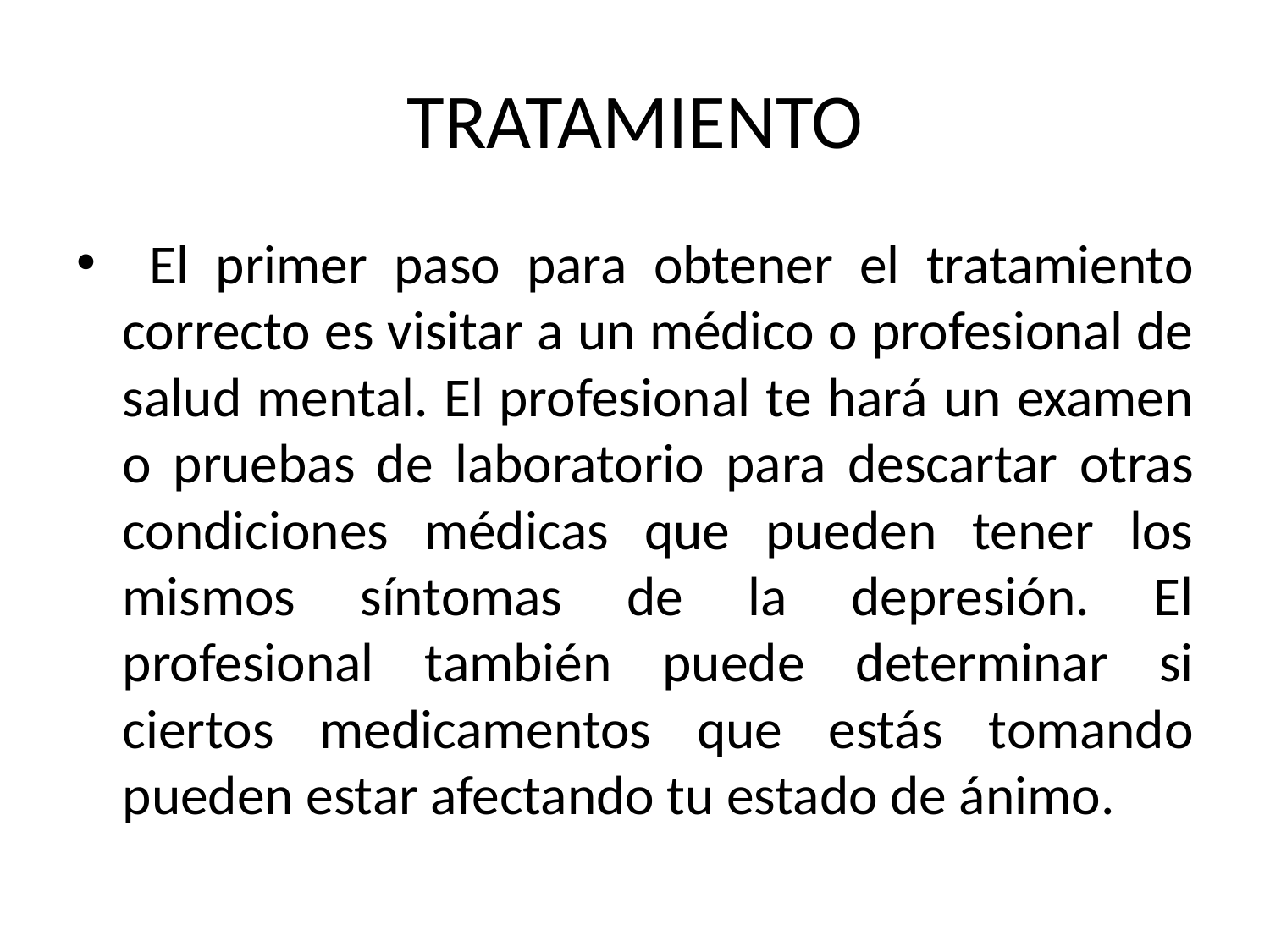

# TRATAMIENTO
 El primer paso para obtener el tratamiento correcto es visitar a un médico o profesional de salud mental. El profesional te hará un examen o pruebas de laboratorio para descartar otras condiciones médicas que pueden tener los mismos síntomas de la depresión. El profesional también puede determinar si ciertos medicamentos que estás tomando pueden estar afectando tu estado de ánimo.